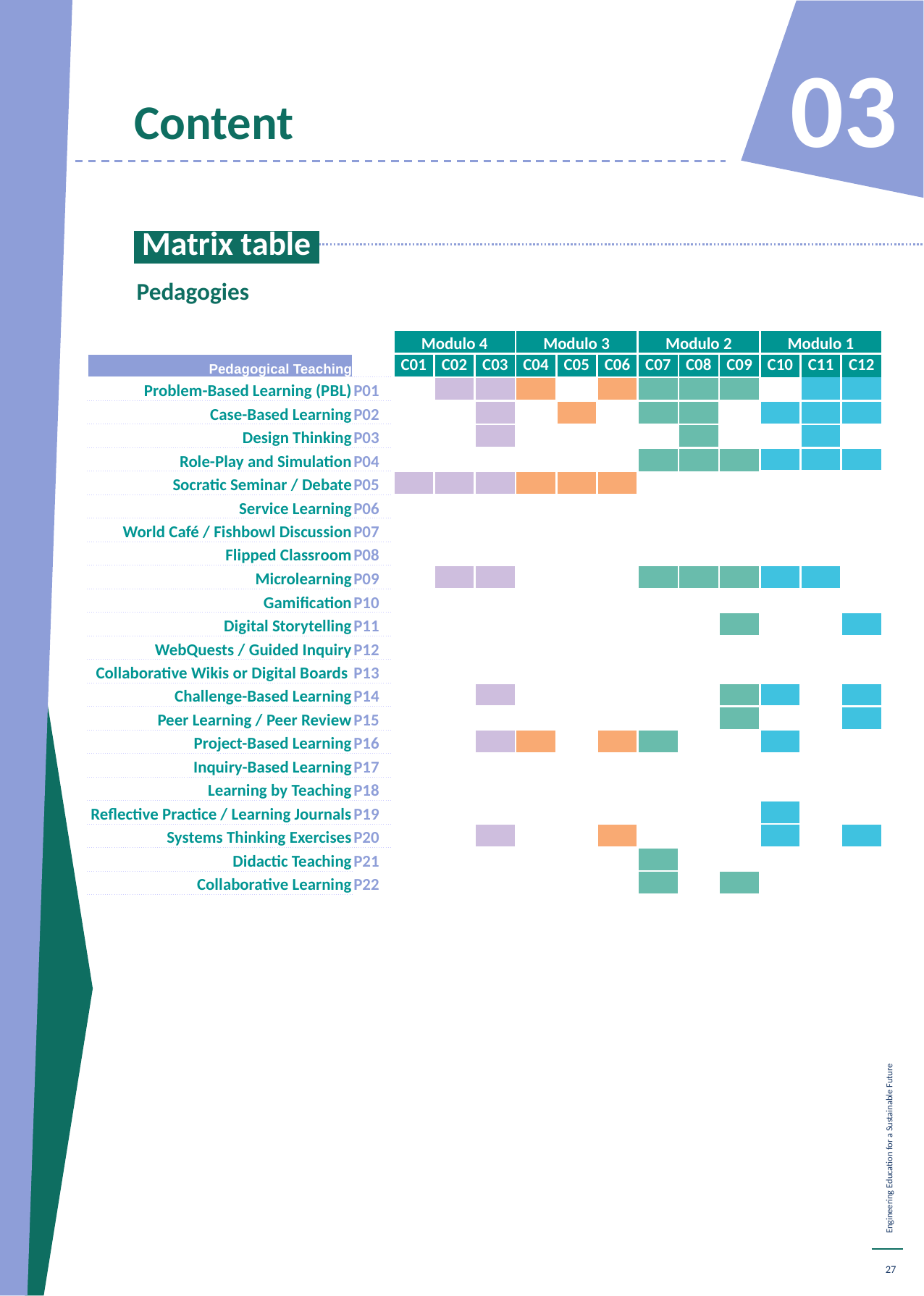

Content

03
 Matrix table.
Pedagogies

|  |  | Modulo 4 |  |  | Modulo 3 |  |  | Modulo 2 |  |  | Modulo 1 |  |  |
| --- | --- | --- | --- | --- | --- | --- | --- | --- | --- | --- | --- | --- | --- |
| Pedagogical Teaching |  | C01 | C02 | C03 | C04 | C05 | C06 | C07 | C08 | C09 | C10 | C11 | C12 |
| Problem-Based Learning (PBL) | P01 |  |  |  |  |  |  |  |  |  |  |  |  |
| Case-Based Learning | P02 |  |  |  |  |  |  |  |  |  |  |  |  |
| Design Thinking | P03 |  |  |  |  |  |  |  |  |  |  |  |  |
| Role-Play and Simulation | P04 |  |  |  |  |  |  |  |  |  |  |  |  |
| Socratic Seminar / Debate | P05 |  |  |  |  |  |  |  |  |  |  |  |  |
| Service Learning | P06 |  |  |  |  |  |  |  |  |  |  |  |  |
| World Café / Fishbowl Discussion | P07 |  |  |  |  |  |  |  |  |  |  |  |  |
| Flipped Classroom | P08 |  |  |  |  |  |  |  |  |  |  |  |  |
| Microlearning | P09 |  |  |  |  |  |  |  |  |  |  |  |  |
| Gamification | P10 |  |  |  |  |  |  |  |  |  |  |  |  |
| Digital Storytelling | P11 |  |  |  |  |  |  |  |  |  |  |  |  |
| WebQuests / Guided Inquiry | P12 |  |  |  |  |  |  |  |  |  |  |  |  |
| Collaborative Wikis or Digital Boards | P13 |  |  |  |  |  |  |  |  |  |  |  |  |
| Challenge-Based Learning | P14 |  |  |  |  |  |  |  |  |  |  |  |  |
| Peer Learning / Peer Review | P15 |  |  |  |  |  |  |  |  |  |  |  |  |
| Project-Based Learning | P16 |  |  |  |  |  |  |  |  |  |  |  |  |
| Inquiry-Based Learning | P17 |  |  |  |  |  |  |  |  |  |  |  |  |
| Learning by Teaching | P18 |  |  |  |  |  |  |  |  |  |  |  |  |
| Reflective Practice / Learning Journals | P19 |  |  |  |  |  |  |  |  |  |  |  |  |
| Systems Thinking Exercises | P20 |  |  |  |  |  |  |  |  |  |  |  |  |
| Didactic Teaching | P21 |  |  |  |  |  |  |  |  |  |  |  |  |
| Collaborative Learning | P22 |  |  |  |  |  |  |  |  |  |  |  |  |